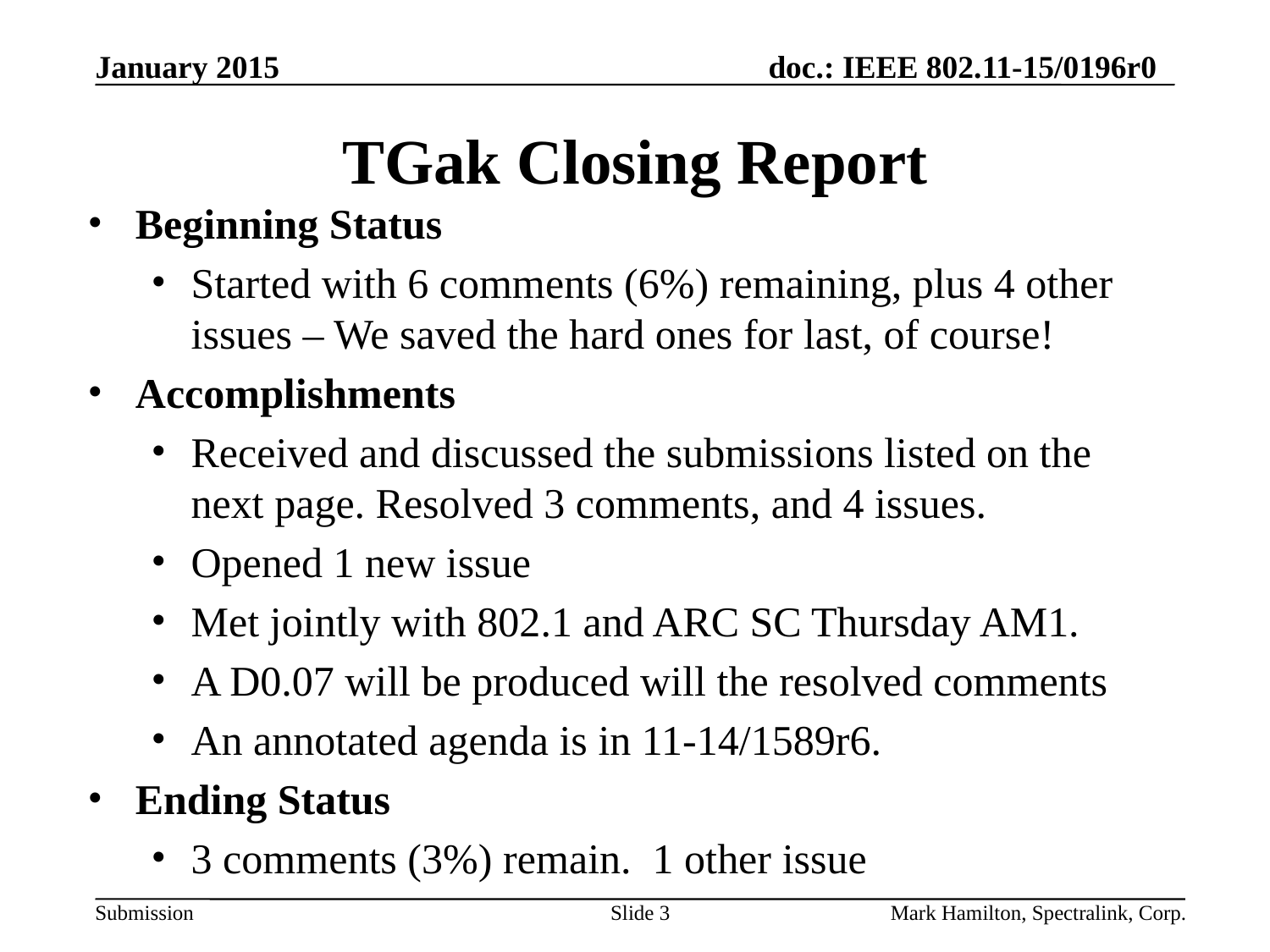

# TGak Closing Report
Beginning Status
Started with 6 comments (6%) remaining, plus 4 other issues – We saved the hard ones for last, of course!
Accomplishments
Received and discussed the submissions listed on the next page. Resolved 3 comments, and 4 issues.
Opened 1 new issue
Met jointly with 802.1 and ARC SC Thursday AM1.
A D0.07 will be produced will the resolved comments
An annotated agenda is in 11-14/1589r6.
Ending Status
3 comments (3%) remain.  1 other issue
Slide 3
Mark Hamilton, Spectralink, Corp.